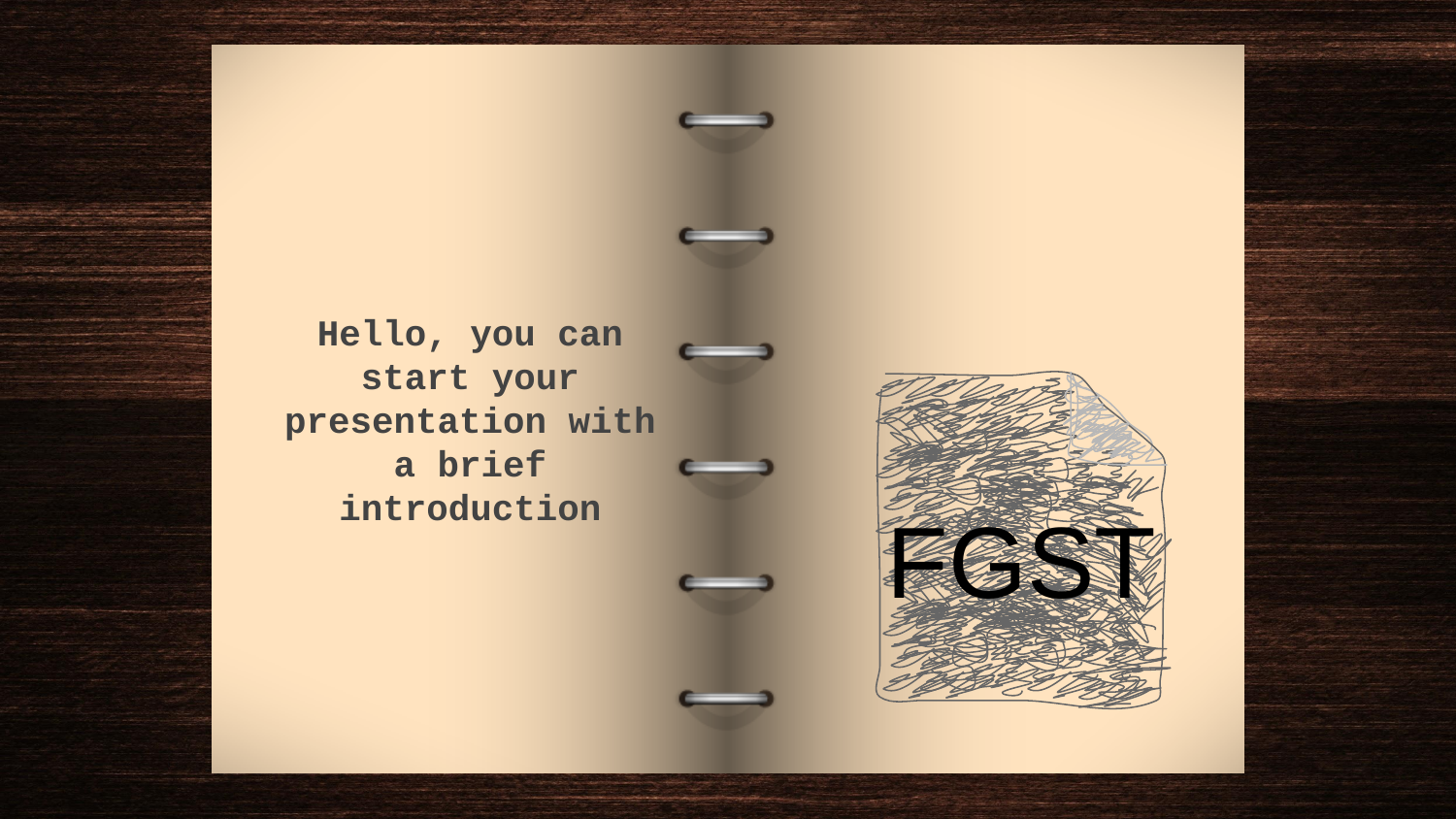

Hello, you can start your presentation with a brief introduction

FGST